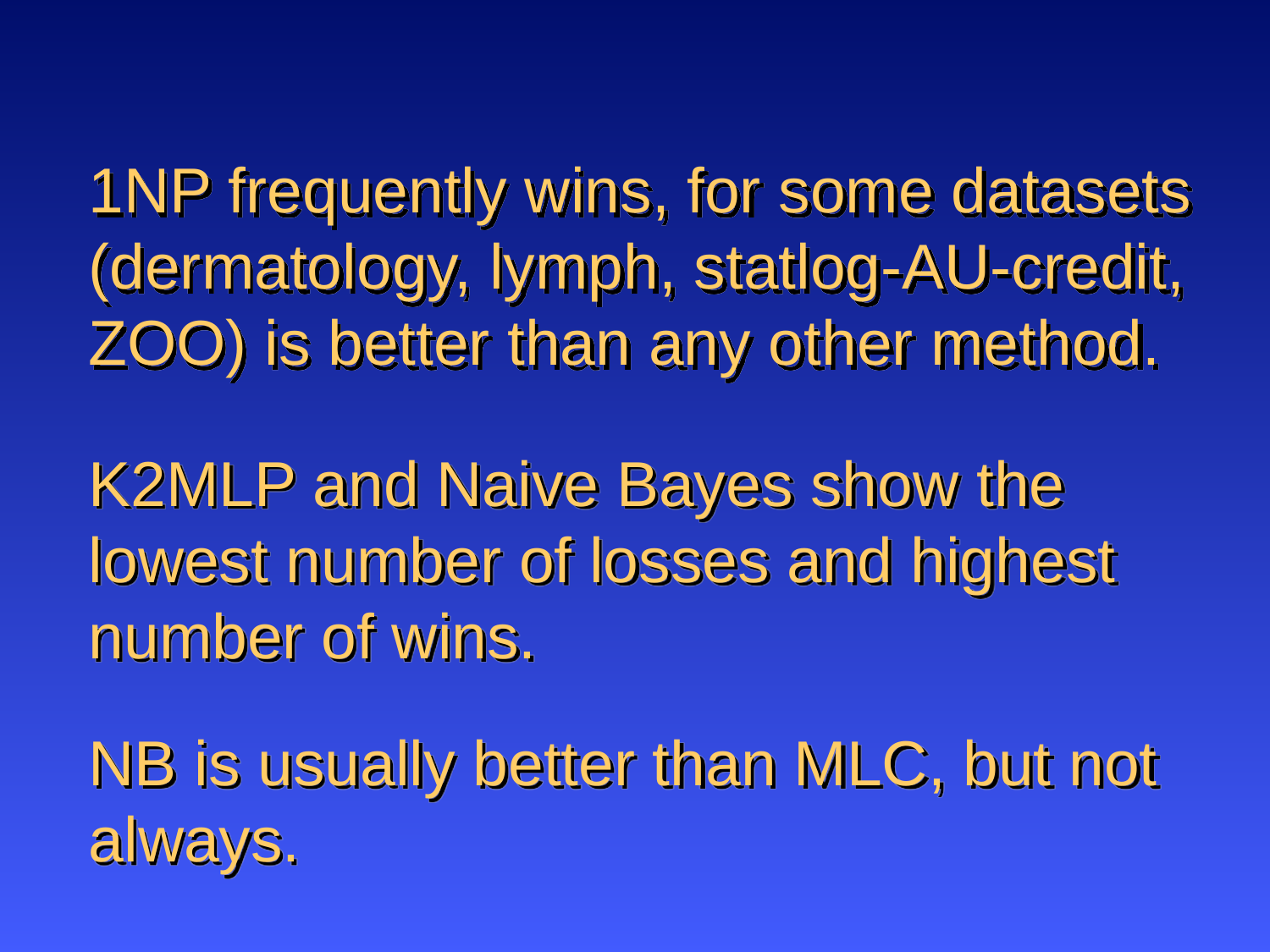

# 1NP frequently wins, for some datasets (dermatology, lymph, statlog-AU-credit, ZOO) is better than any other method.
K2MLP and Naive Bayes show the lowest number of losses and highest number of wins.
NB is usually better than MLC, but not always.